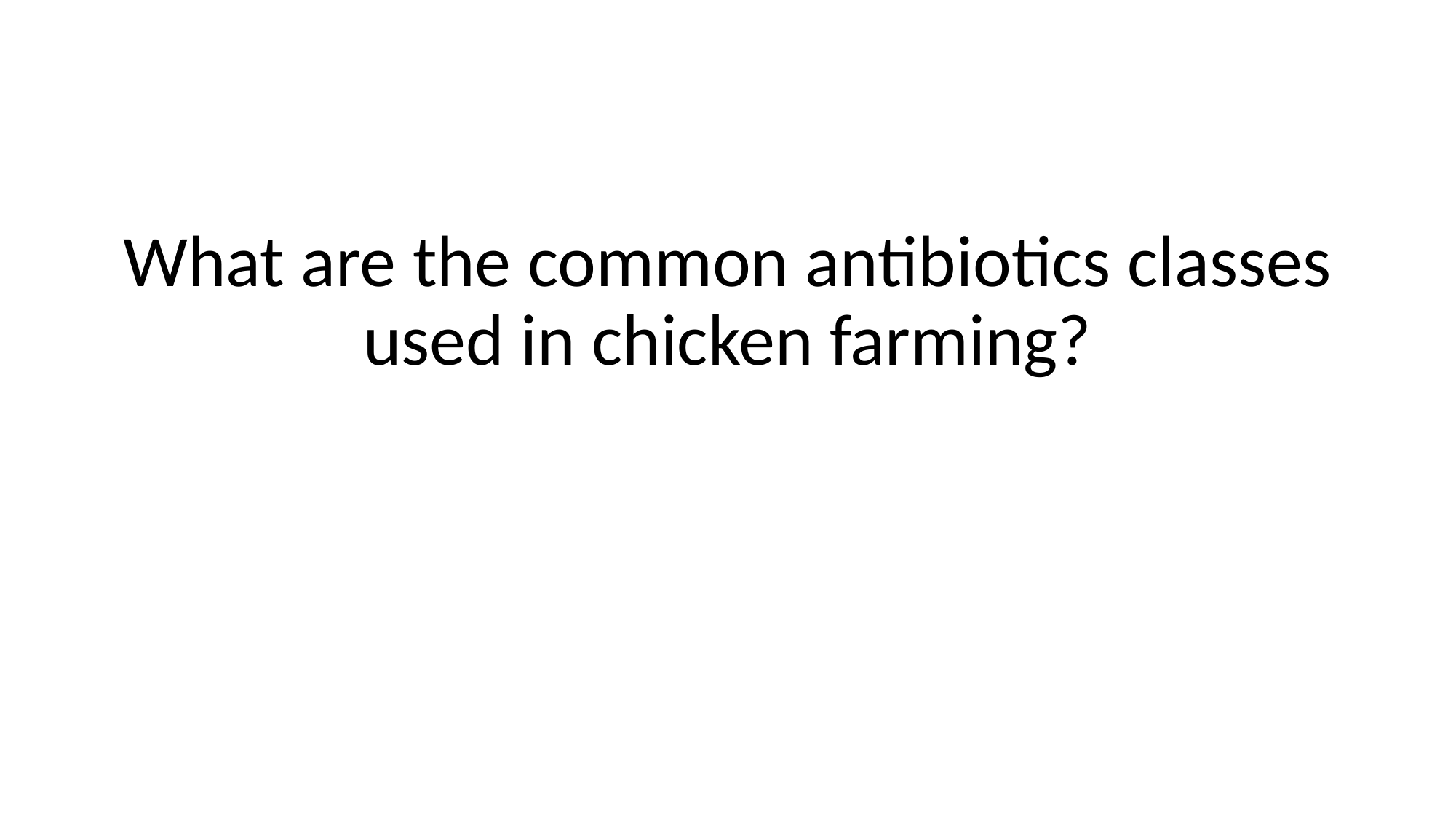

What are the common antibiotics classes used in chicken farming?